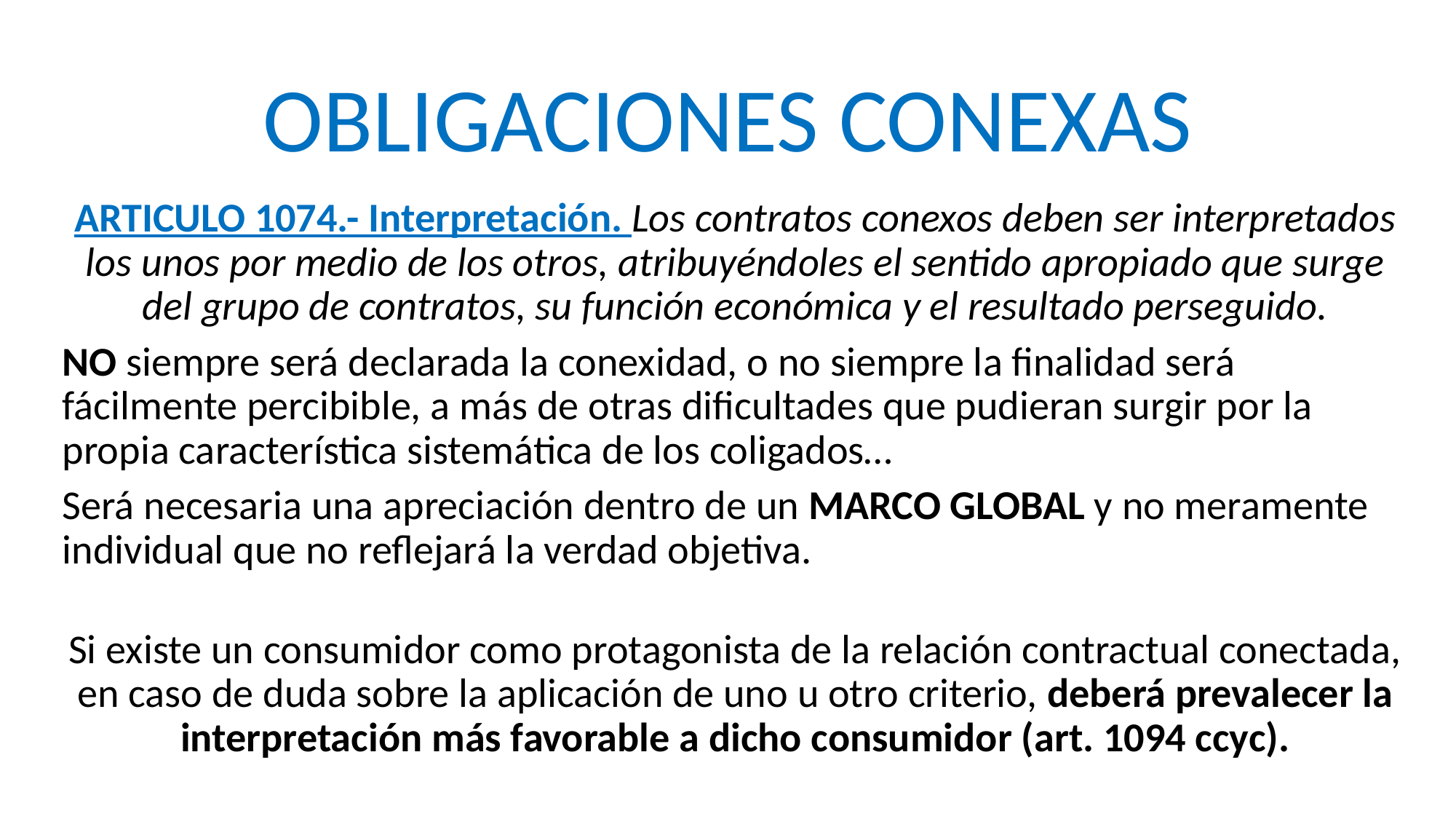

# OBLIGACIONES CONEXAS
ARTICULO 1074.- Interpretación. Los contratos conexos deben ser interpretados los unos por medio de los otros, atribuyéndoles el sentido apropiado que surge del grupo de contratos, su función económica y el resultado perseguido.
no siempre será declarada la conexidad, o no siempre la finalidad será fácilmente percibible, a más de otras dificultades que pudieran surgir por la propia característica sistemática de los coligados…
Será necesaria una apreciación dentro de un marco global y no meramente individual que no reflejará la verdad objetiva.
Si existe un consumidor como protagonista de la relación contractual conectada, en caso de duda sobre la aplicación de uno u otro criterio, deberá prevalecer la interpretación más favorable a dicho consumidor (art. 1094 ccyc).